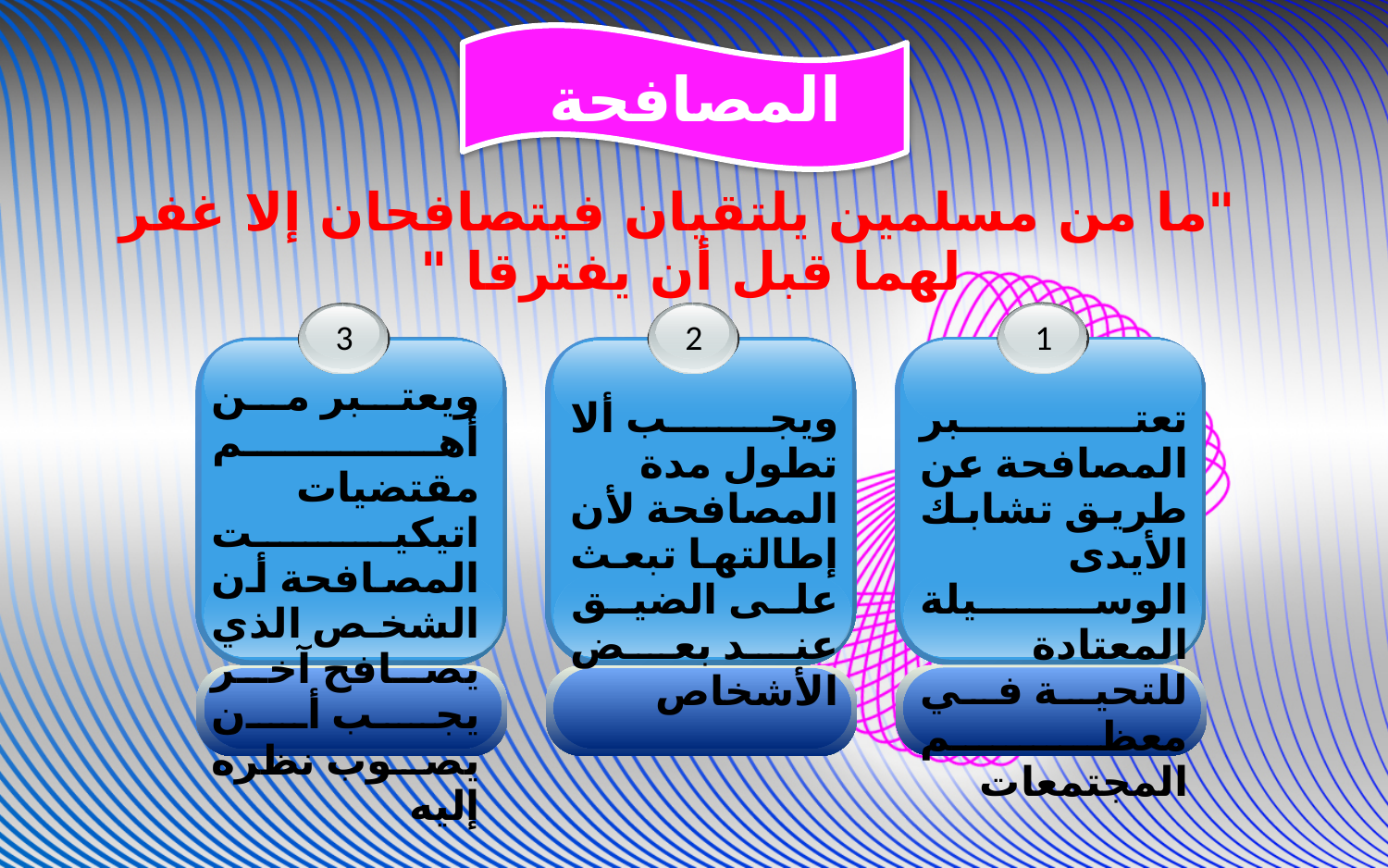

المصافحة
"ما من مسلمين يلتقيان فيتصافحان إلا غفر لهما قبل أن يفترقا "

1
2
3

ويعتبر من أهم مقتضيات اتيكيت المصافحة أن الشخص الذي يصافح آخر يجب أن يصوب نظره إليه
تعتبر المصافحة عن طريق تشابك الأيدى الوسيلة المعتادة للتحية في معظم المجتمعات
ويجب ألا تطول مدة المصافحة لأن إطالتها تبعث على الضيق عند بعض الأشخاص